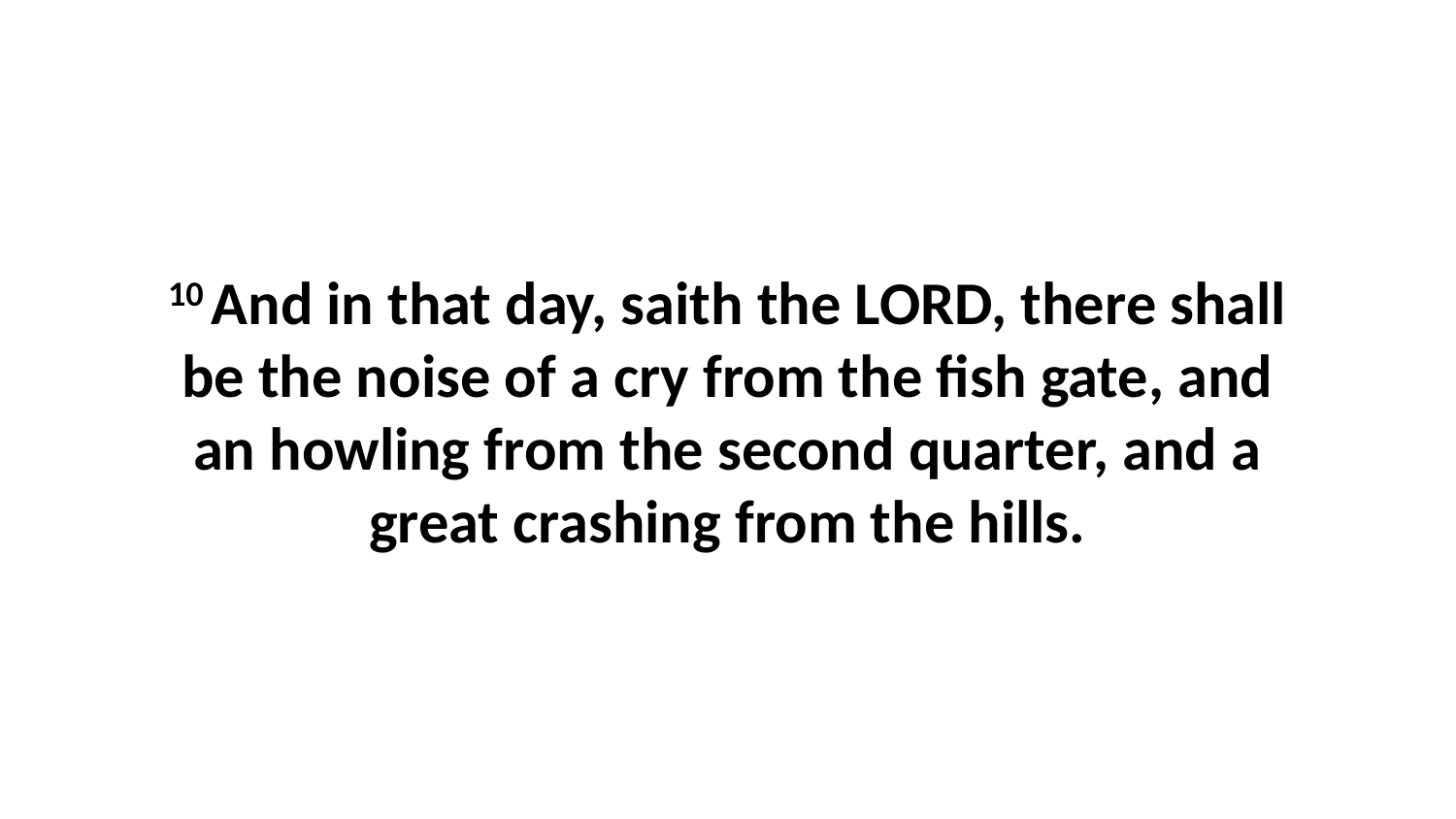

10 And in that day, saith the LORD, there shall be the noise of a cry from the fish gate, and an howling from the second quarter, and a great crashing from the hills.